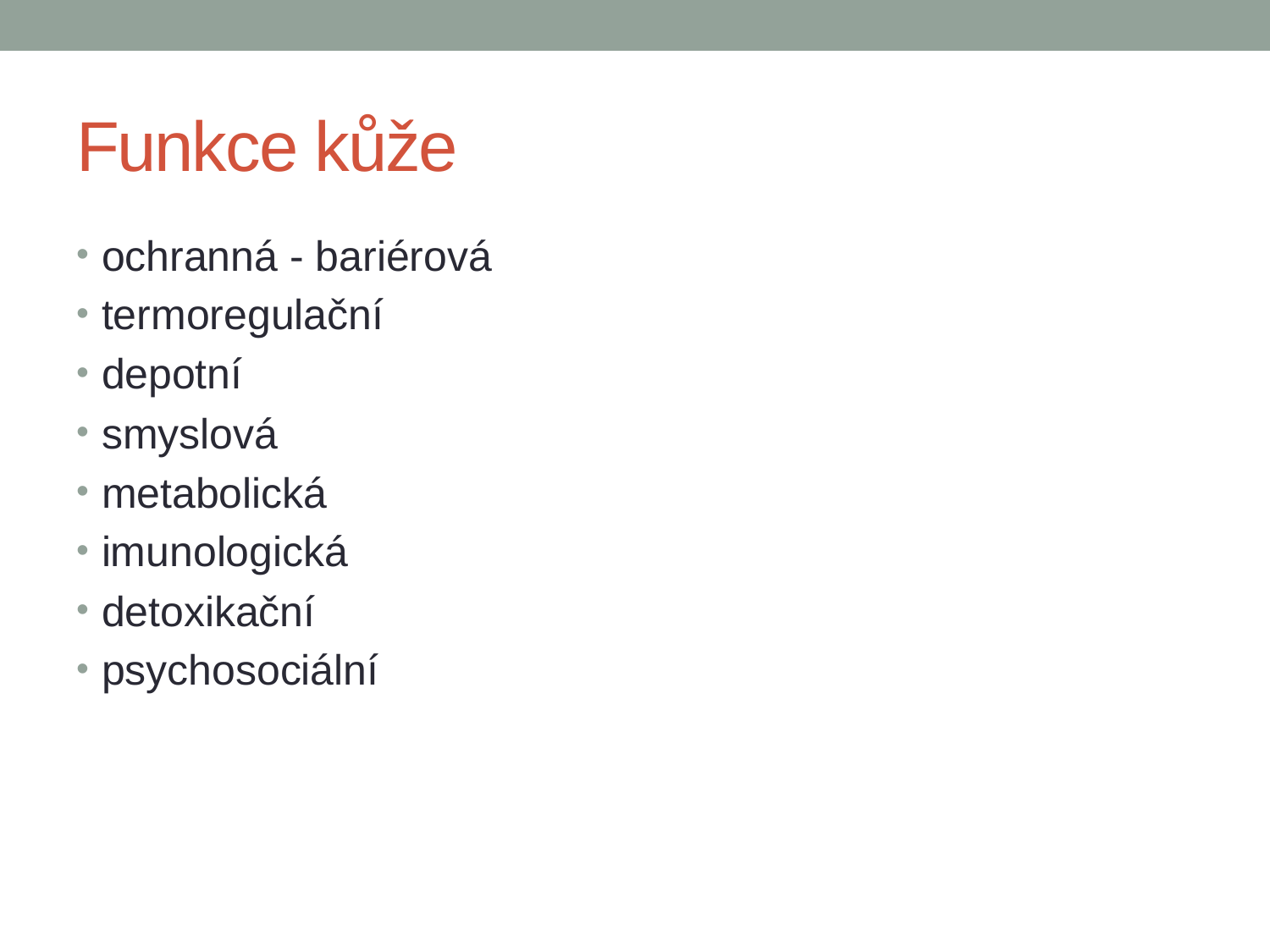

# Funkce kůže
ochranná - bariérová
termoregulační
depotní
smyslová
metabolická
imunologická
detoxikační
psychosociální